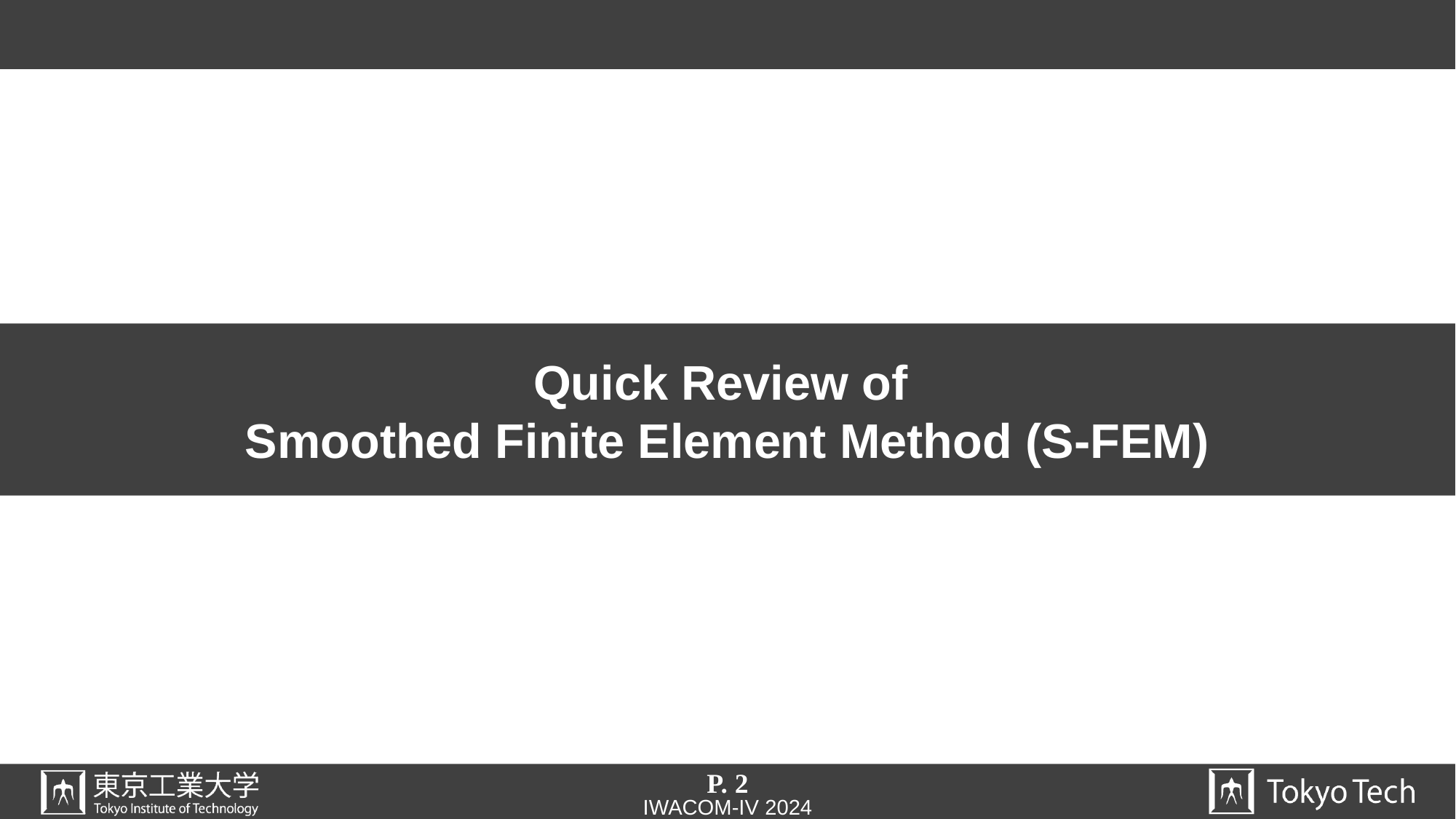

# Quick Review of Smoothed Finite Element Method (S-FEM)
P. 2